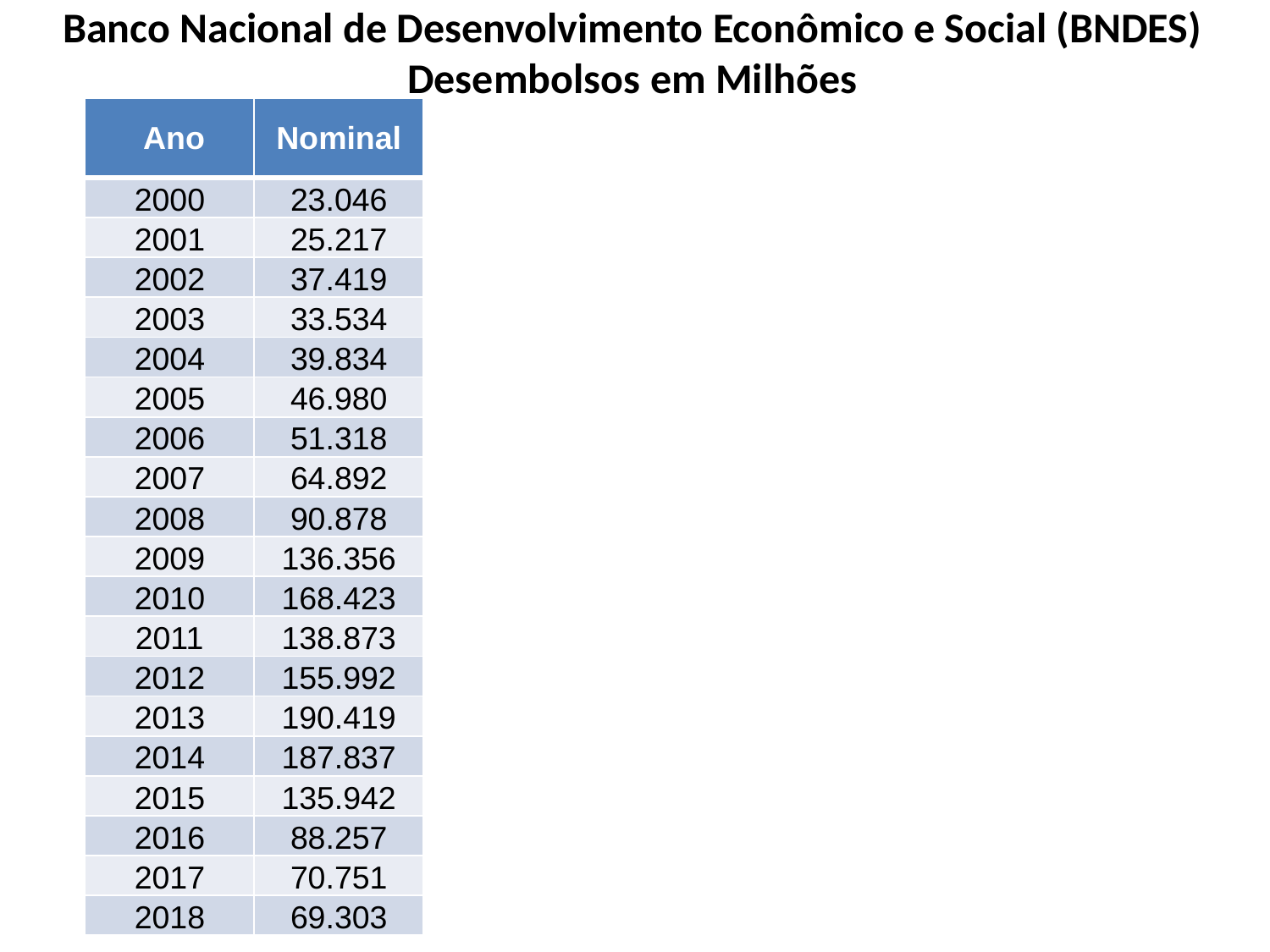

# Banco Nacional de Desenvolvimento Econômico e Social (BNDES) Desembolsos em Milhões
| Ano | Nominal |
| --- | --- |
| 2000 | 23.046 |
| 2001 | 25.217 |
| 2002 | 37.419 |
| 2003 | 33.534 |
| 2004 | 39.834 |
| 2005 | 46.980 |
| 2006 | 51.318 |
| 2007 | 64.892 |
| 2008 | 90.878 |
| 2009 | 136.356 |
| 2010 | 168.423 |
| 2011 | 138.873 |
| 2012 | 155.992 |
| 2013 | 190.419 |
| 2014 | 187.837 |
| 2015 | 135.942 |
| 2016 | 88.257 |
| 2017 | 70.751 |
| 2018 | 69.303 |